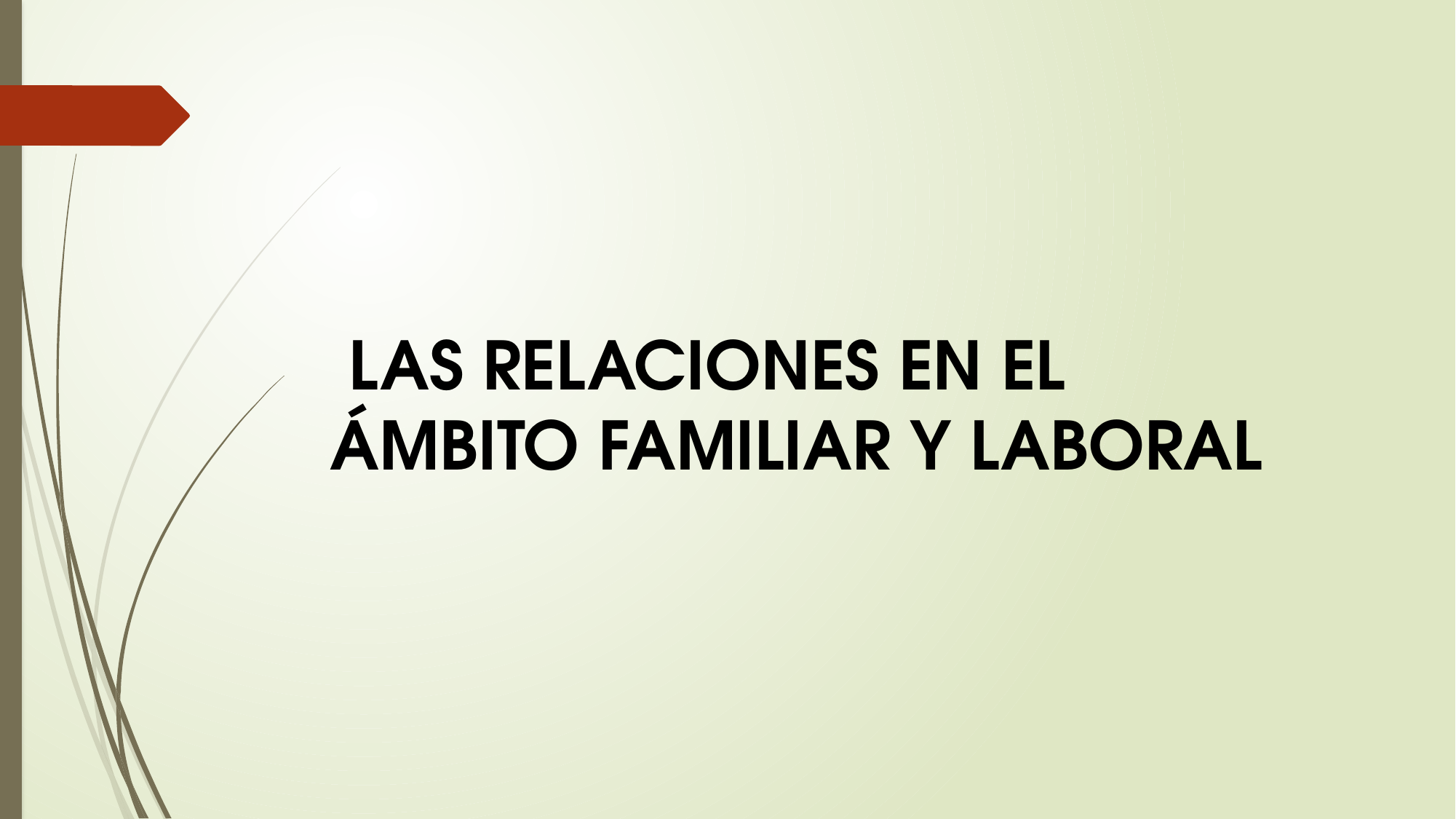

LAS RELACIONES EN EL ÁMBITO FAMILIAR Y LABORAL